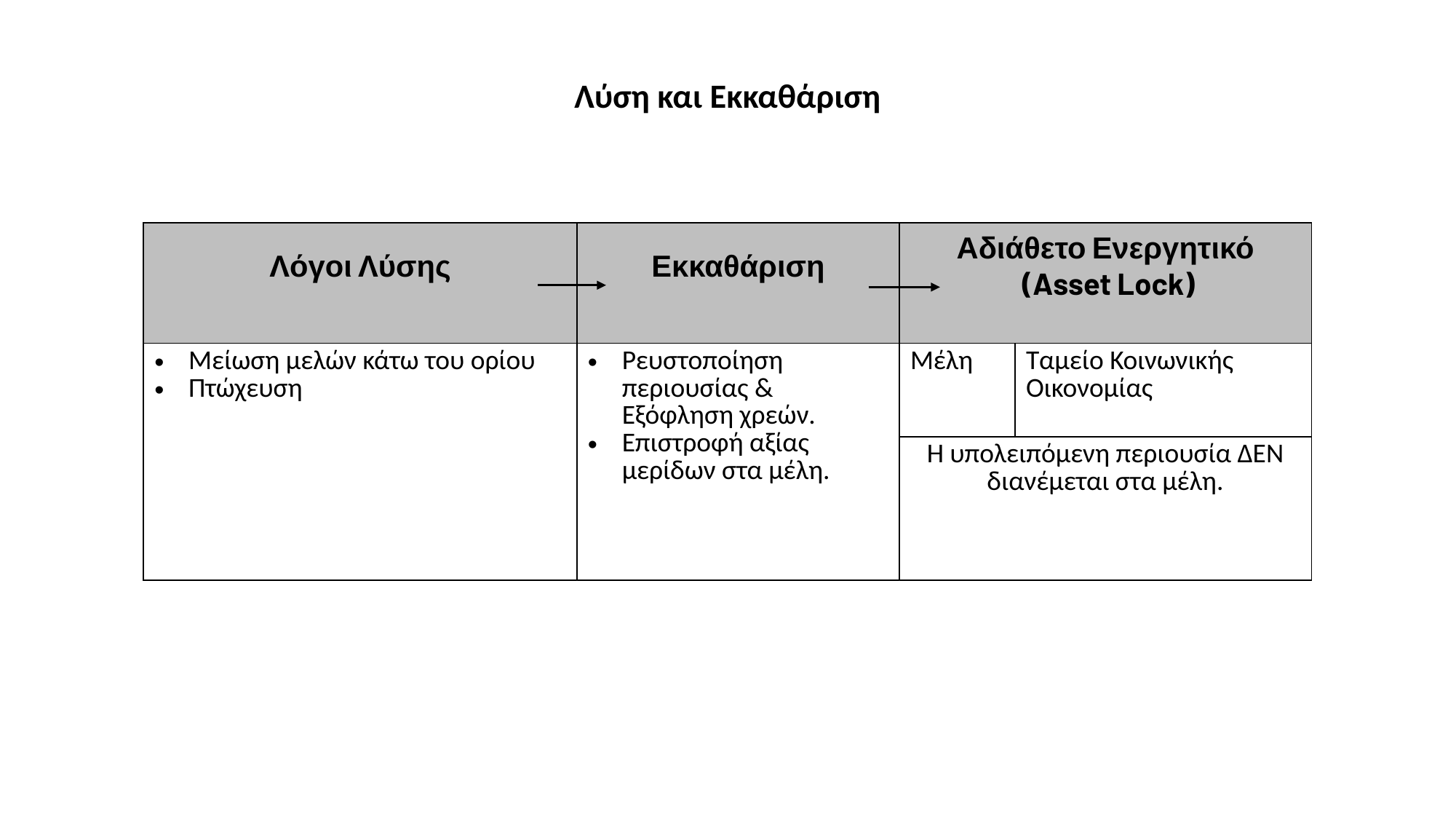

# Λύση και Εκκαθάριση
| Λόγοι Λύσης | Εκκαθάριση | Αδιάθετο Ενεργητικό (Asset Lock) |  |
| --- | --- | --- | --- |
| Μείωση μελών κάτω του ορίου Πτώχευση | Ρευστοποίηση περιουσίας & Εξόφληση χρεών. Επιστροφή αξίας μερίδων στα μέλη. | Μέλη | Ταμείο Κοινωνικής Οικονομίας |
|  |  | Η υπολειπόμενη περιουσία ΔΕΝ διανέμεται στα μέλη. |  |